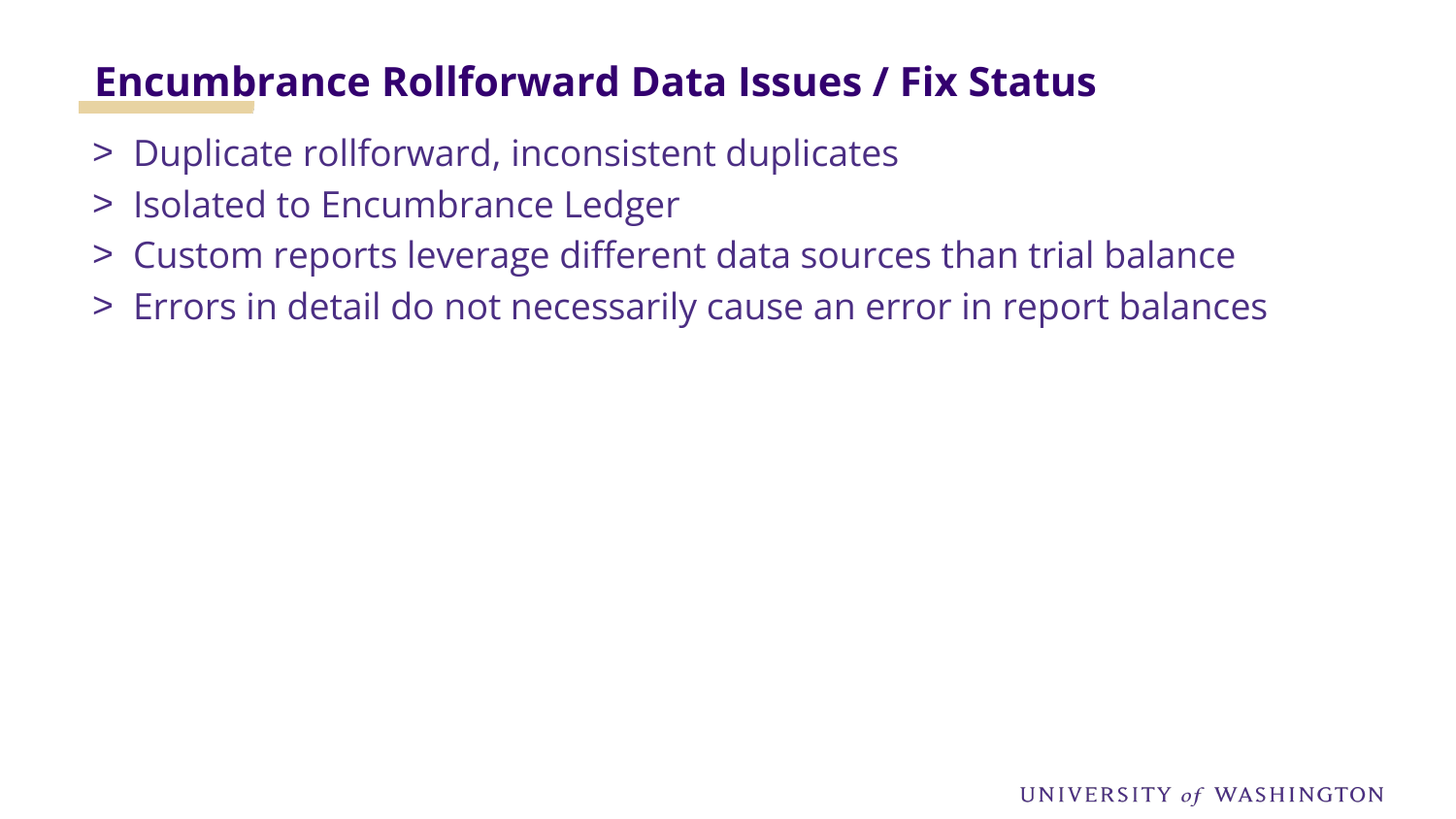

Encumbrance Rollforward Data Issues / Fix Status
Duplicate rollforward, inconsistent duplicates
Isolated to Encumbrance Ledger
Custom reports leverage different data sources than trial balance
Errors in detail do not necessarily cause an error in report balances